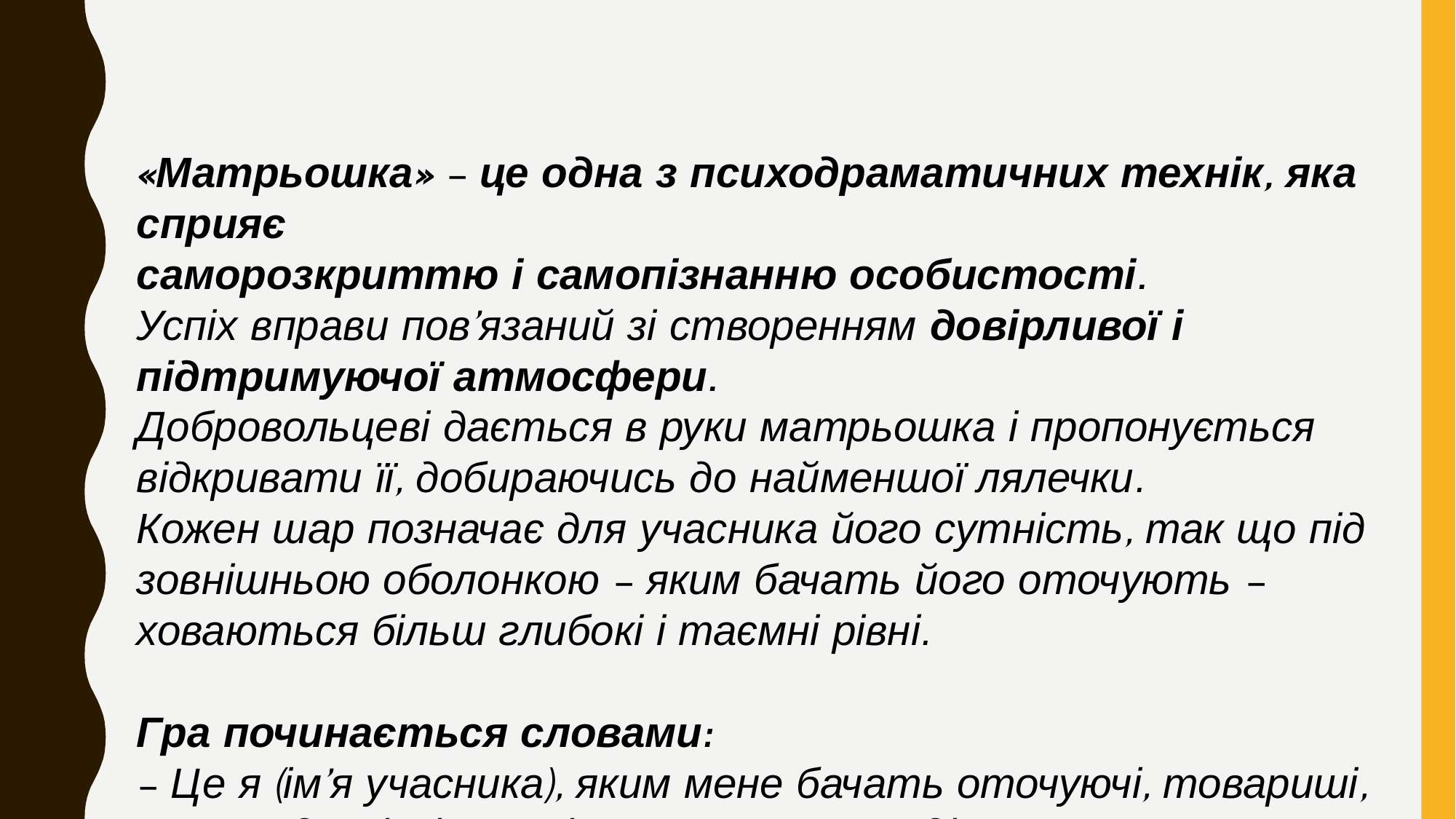

«Матрьошка» – це одна з психодраматичних технік, яка сприяє
саморозкриттю і самопізнанню особистості.
Успіх вправи пов’язаний зі створенням довірливої і підтримуючої атмосфери.
Добровольцеві дається в руки матрьошка і пропонується відкривати її, добираючись до найменшої лялечки.
Кожен шар позначає для учасника його сутність, так що під зовнішньою оболонкою – яким бачать його оточують – ховаються більш глибокі і таємні рівні.

Гра починається словами:
– Це я (ім’я учасника), яким мене бачать оточуючі, товариші, колеги, друзі, сім»я  ...і яким я є насправді!